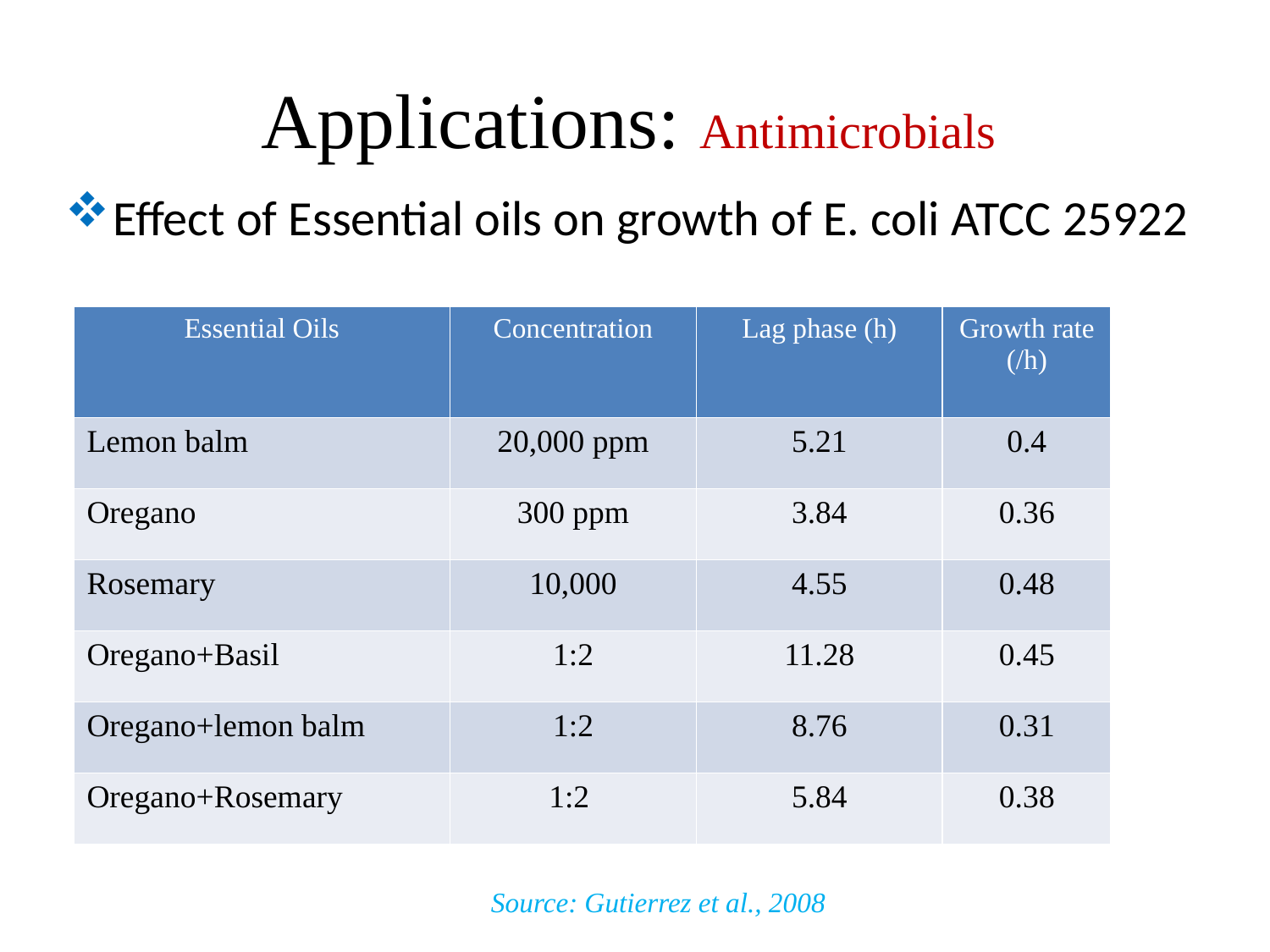

# Applications: Antimicrobials
Effect of Essential oils on growth of E. coli ATCC 25922
| Essential Oils | Concentration | Lag phase (h) | Growth rate (/h) |
| --- | --- | --- | --- |
| Lemon balm | 20,000 ppm | 5.21 | 0.4 |
| Oregano | 300 ppm | 3.84 | 0.36 |
| Rosemary | 10,000 | 4.55 | 0.48 |
| Oregano+Basil | 1:2 | 11.28 | 0.45 |
| Oregano+lemon balm | 1:2 | 8.76 | 0.31 |
| Oregano+Rosemary | 1:2 | 5.84 | 0.38 |
Source: Gutierrez et al., 2008